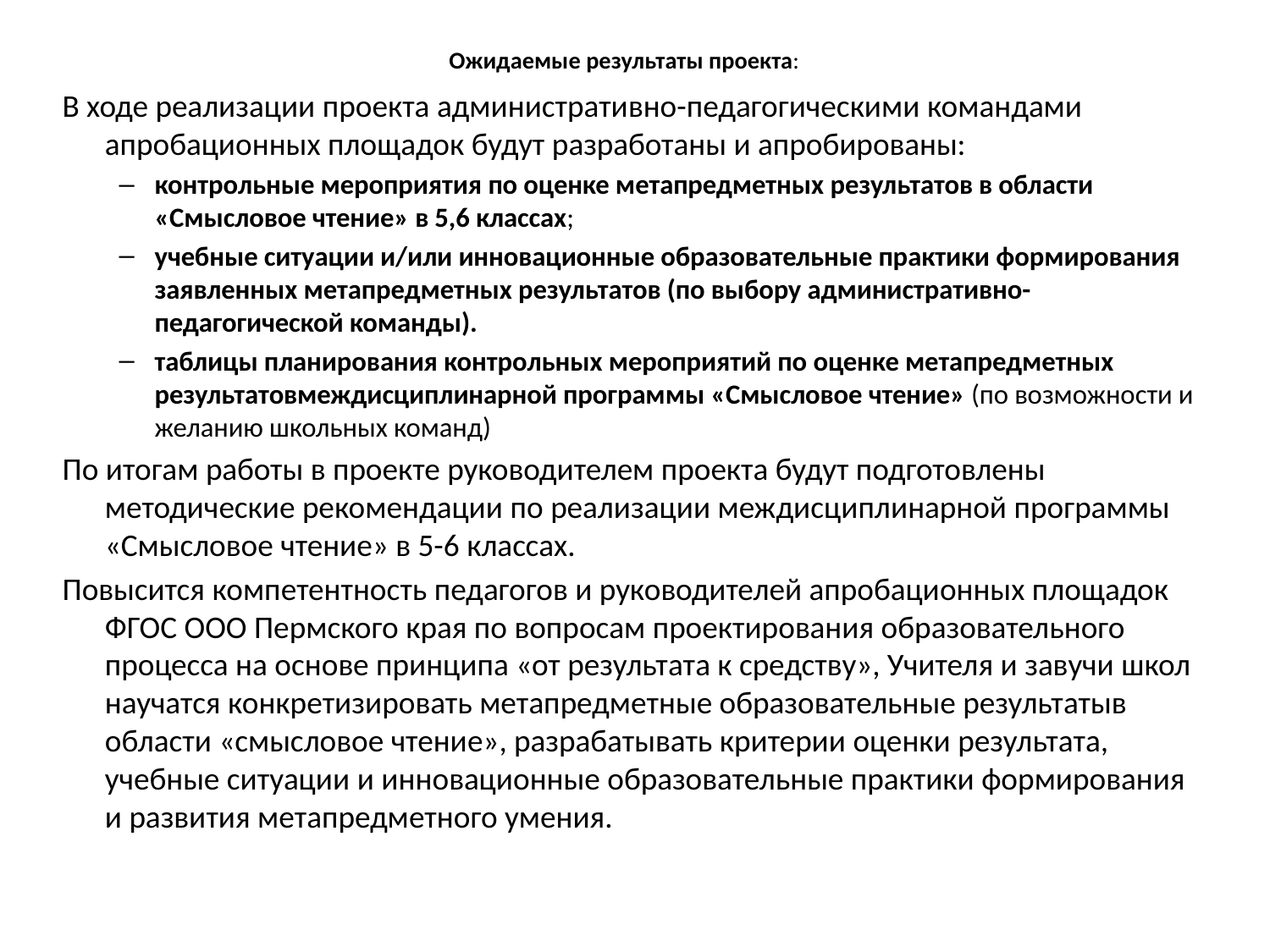

# Ожидаемые результаты проекта:
В ходе реализации проекта административно-педагогическими командами апробационных площадок будут разработаны и апробированы:
контрольные мероприятия по оценке метапредметных результатов в области «Смысловое чтение» в 5,6 классах;
учебные ситуации и/или инновационные образовательные практики формирования заявленных метапредметных результатов (по выбору административно-педагогической команды).
таблицы планирования контрольных мероприятий по оценке метапредметных результатовмеждисциплинарной программы «Смысловое чтение» (по возможности и желанию школьных команд)
По итогам работы в проекте руководителем проекта будут подготовлены методические рекомендации по реализации междисциплинарной программы «Смысловое чтение» в 5-6 классах.
Повысится компетентность педагогов и руководителей апробационных площадок ФГОС ООО Пермского края по вопросам проектирования образовательного процесса на основе принципа «от результата к средству», Учителя и завучи школ научатся конкретизировать метапредметные образовательные результатыв области «смысловое чтение», разрабатывать критерии оценки результата, учебные ситуации и инновационные образовательные практики формирования и развития метапредметного умения.